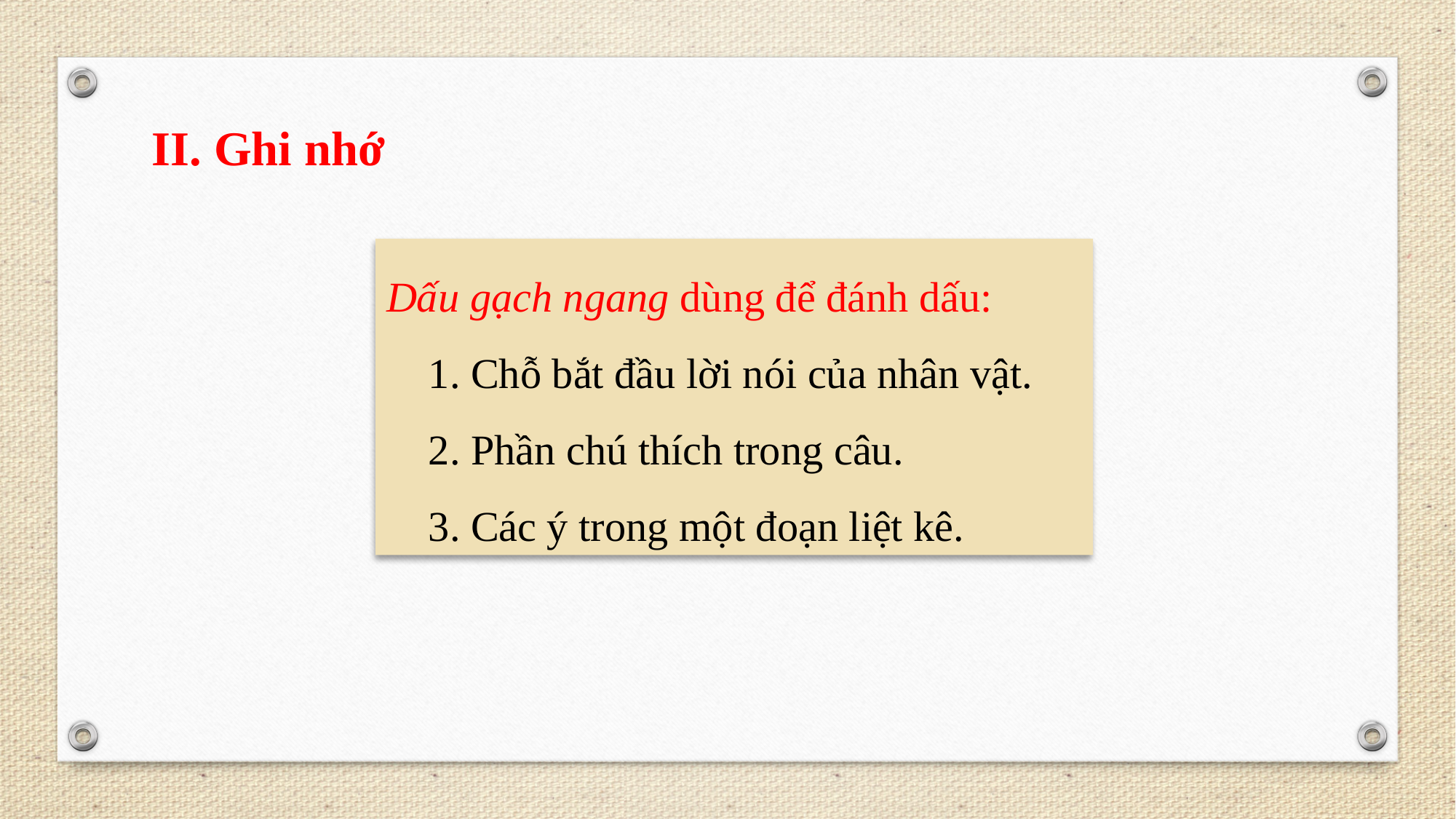

II. Ghi nhớ
Dấu gạch ngang dùng để đánh dấu:
    1. Chỗ bắt đầu lời nói của nhân vật.
    2. Phần chú thích trong câu.
    3. Các ý trong một đoạn liệt kê.